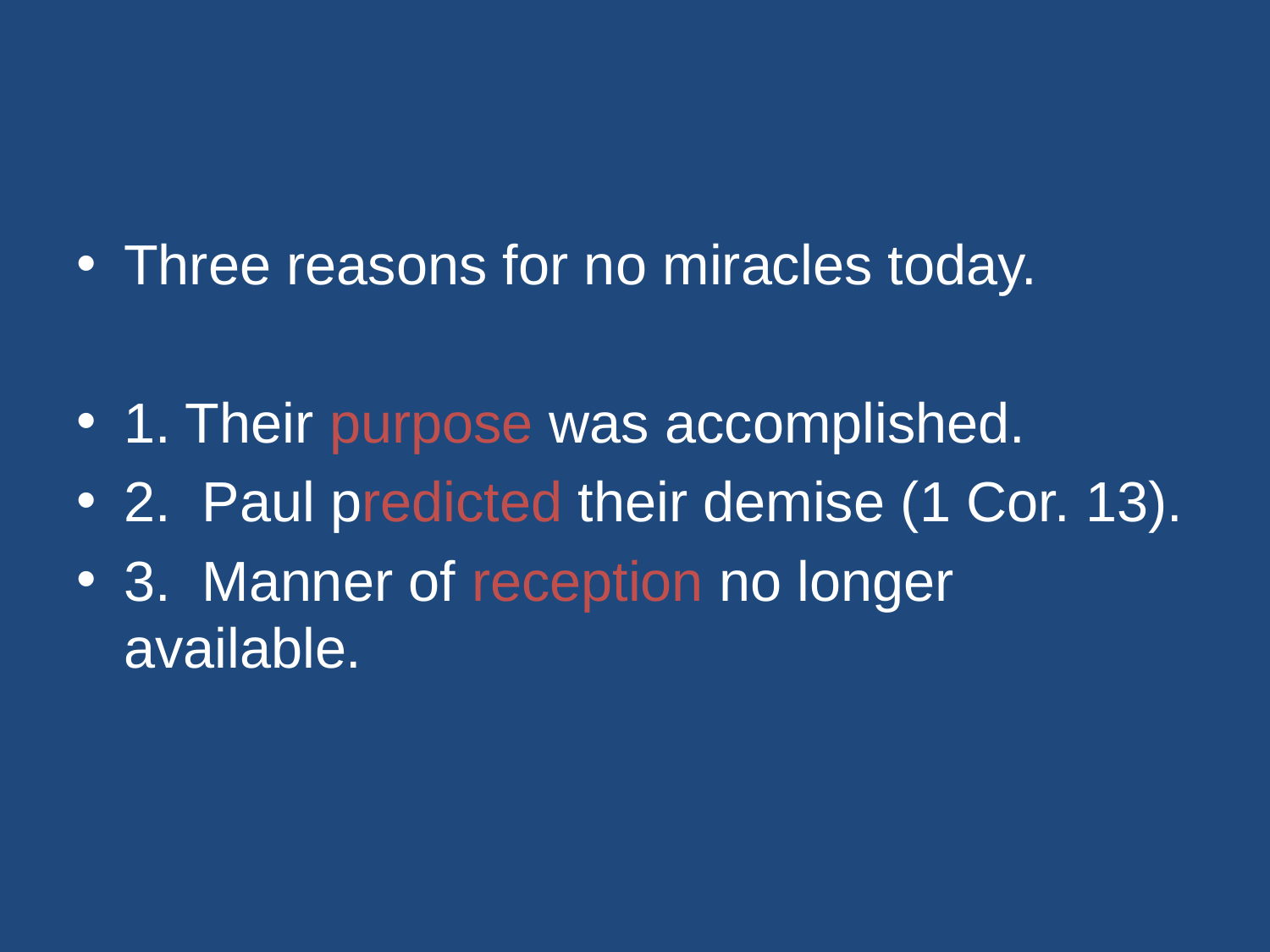

#
Three reasons for no miracles today.

1. Their purpose was accomplished.
2.  Paul predicted their demise (1 Cor. 13).
3.  Manner of reception no longer available.